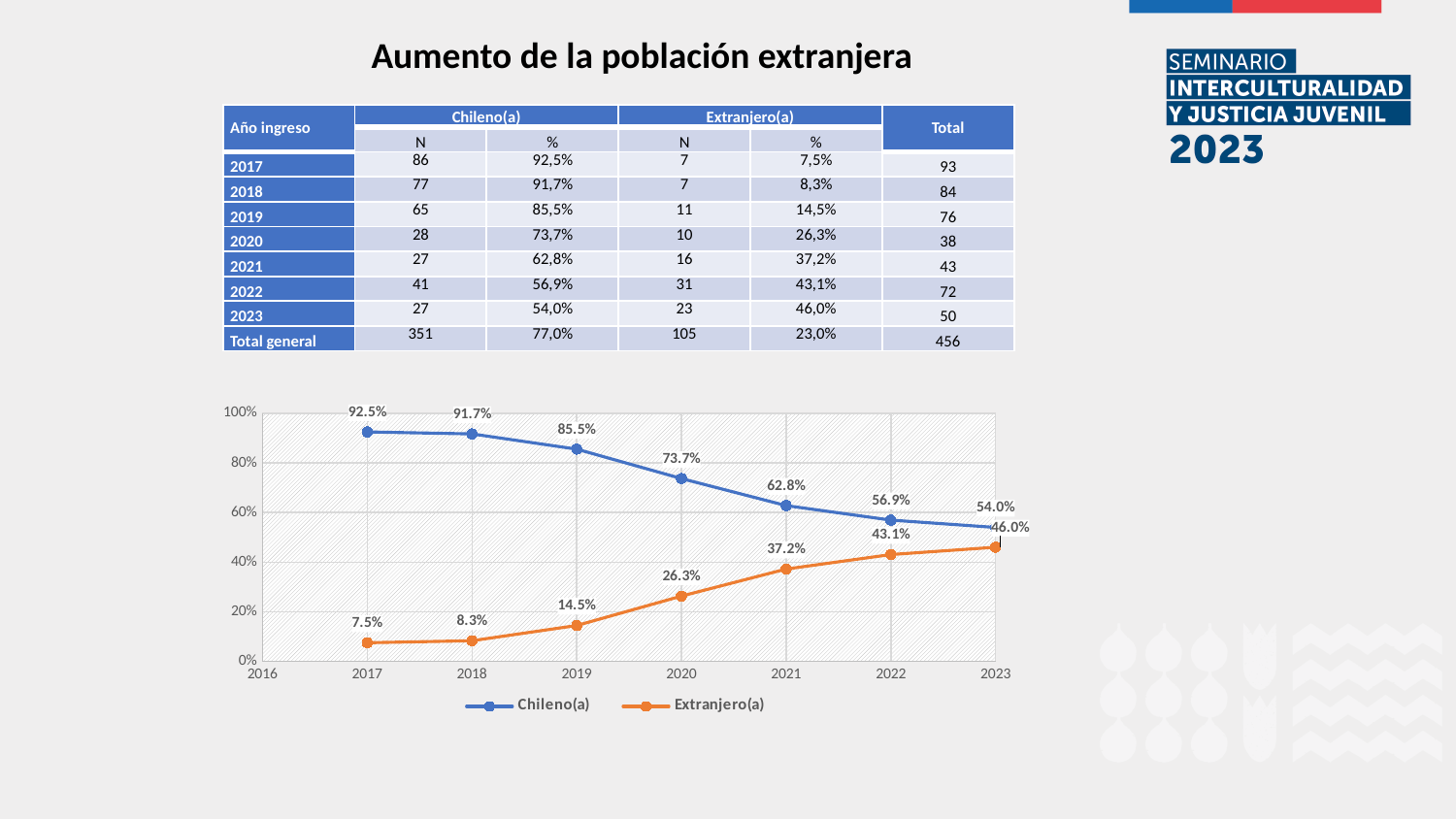

Aumento de la población extranjera

| Año ingreso | Chileno(a) |  | Extranjero(a) |  | Total |
| --- | --- | --- | --- | --- | --- |
|  | N | % | N | % |  |
| 2017 | 86 | 92,5% | 7 | 7,5% | 93 |
| 2018 | 77 | 91,7% | 7 | 8,3% | 84 |
| 2019 | 65 | 85,5% | 11 | 14,5% | 76 |
| 2020 | 28 | 73,7% | 10 | 26,3% | 38 |
| 2021 | 27 | 62,8% | 16 | 37,2% | 43 |
| 2022 | 41 | 56,9% | 31 | 43,1% | 72 |
| 2023 | 27 | 54,0% | 23 | 46,0% | 50 |
| Total general | 351 | 77,0% | 105 | 23,0% | 456 |

### Chart

| Category | Chileno(a) | Extranjero(a) |
|---|---|---|